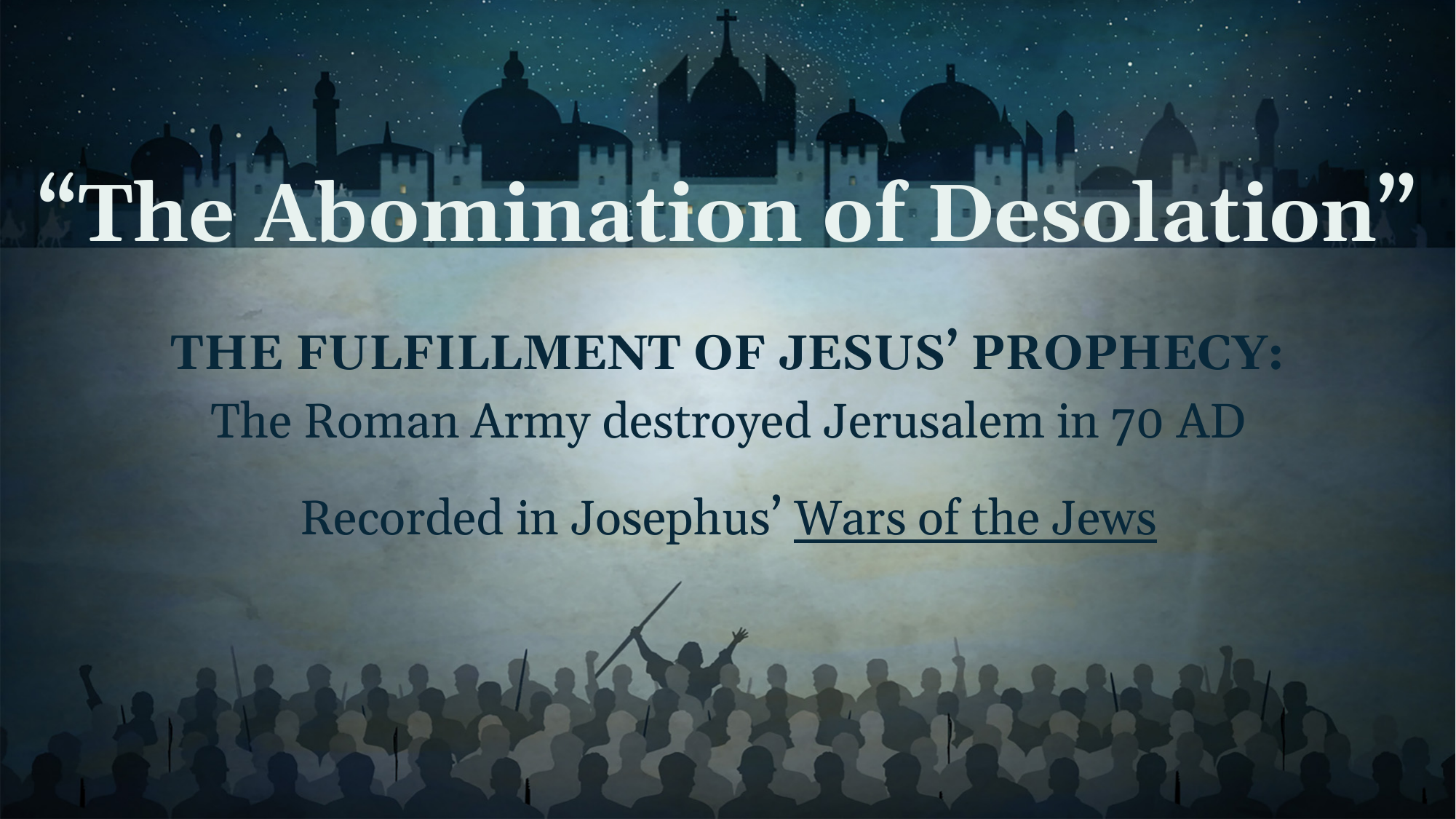

“The Abomination of Desolation”
THE FULFILLMENT OF JESUS’ PROPHECY:
The Roman Army destroyed Jerusalem in 70 AD
Recorded in Josephus’ Wars of the Jews